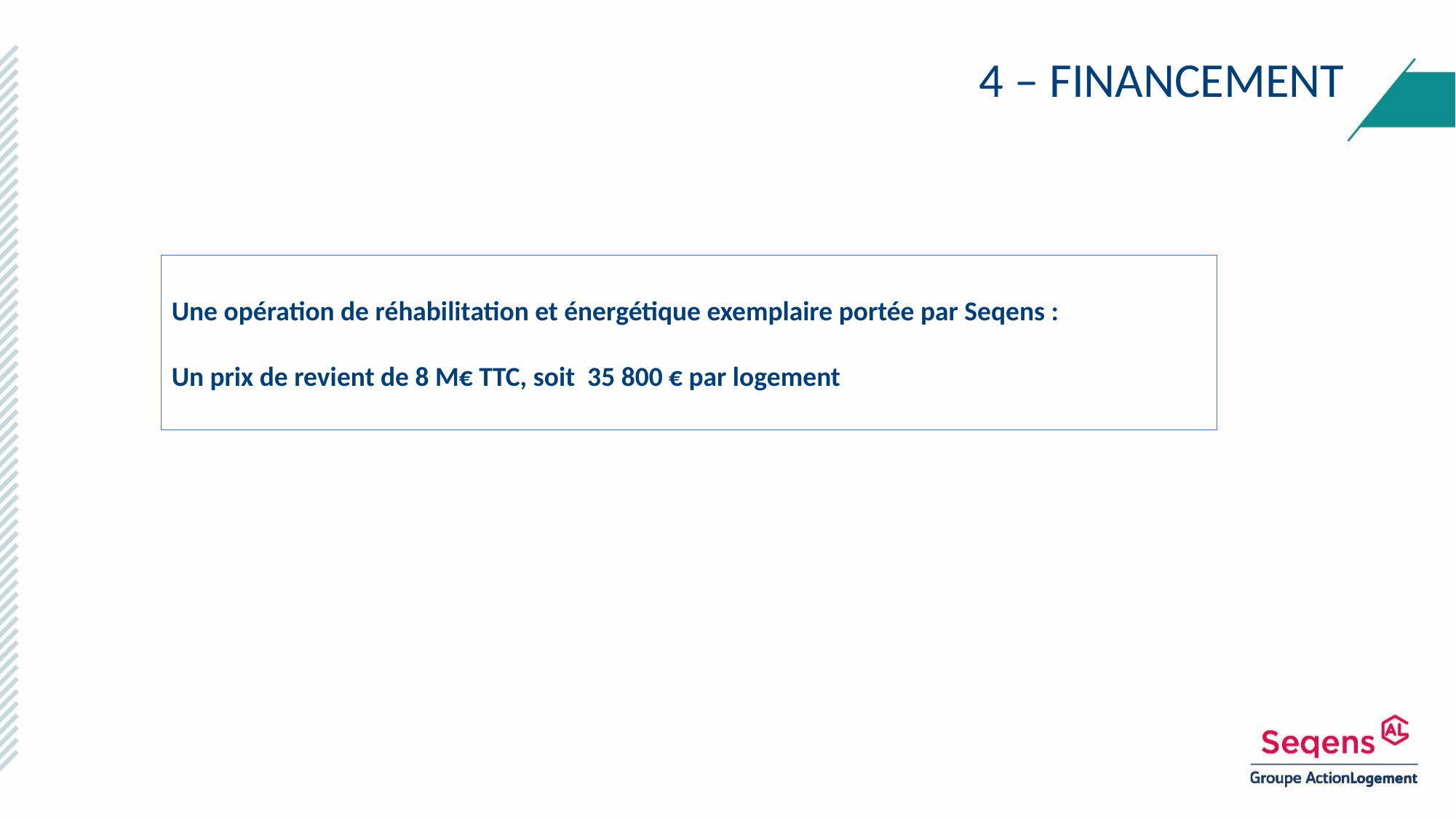

# 4 – FINANCEMENT

Une opération de réhabilitation et énergétique exemplaire portée par Seqens :

Un prix de revient de 8 M€ TTC, soit  35 800 € par logement